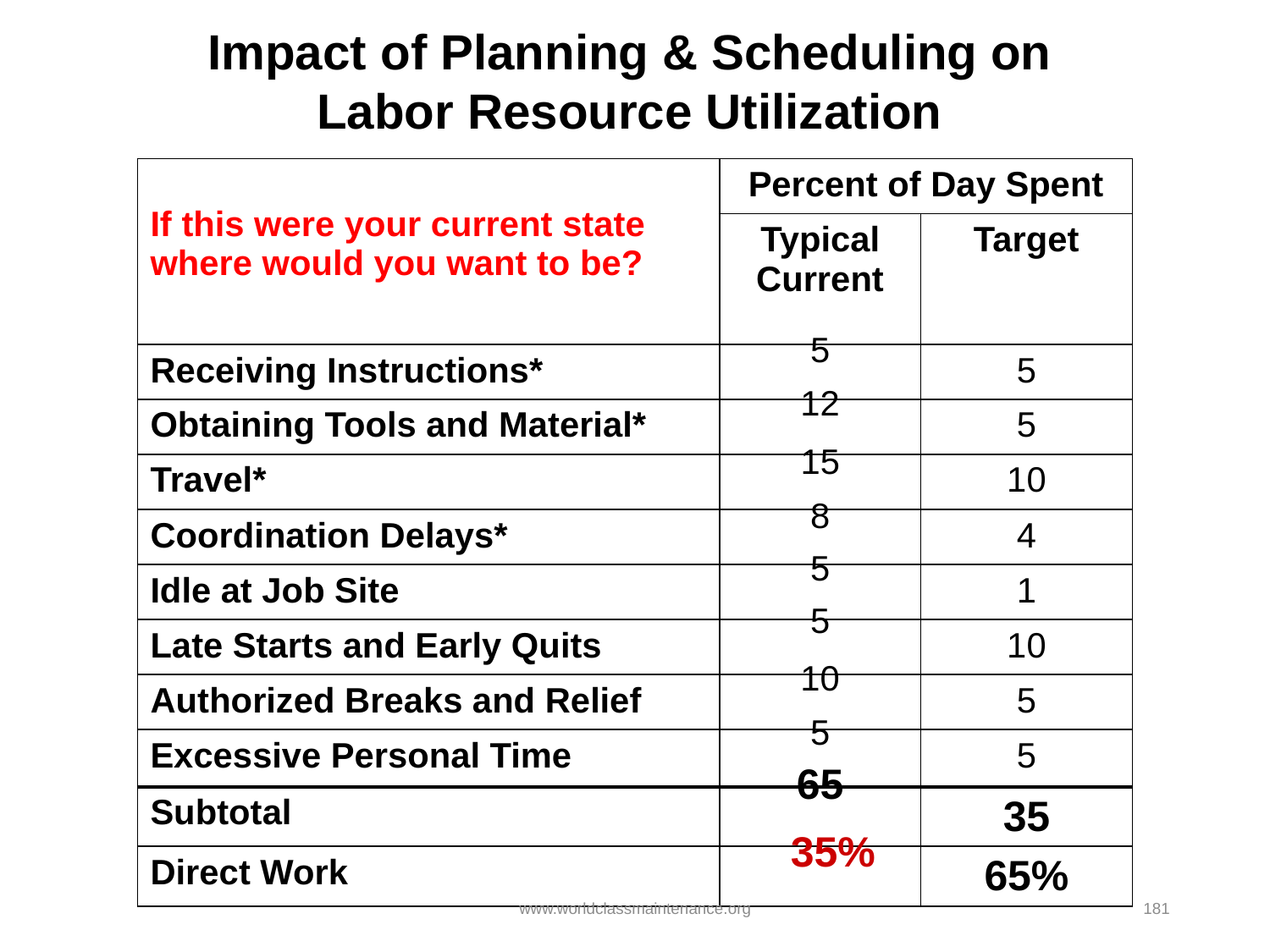

Impact of Planning & Scheduling on
Labor Resource Utilization
| If this were your current state where would you want to be? | Percent of Day Spent |  |
| --- | --- | --- |
|  | Typical Current | Target |
| Receiving Instructions\* |  | 5 |
| Obtaining Tools and Material\* |  | 5 |
| Travel\* |  | 10 |
| Coordination Delays\* |  | 4 |
| Idle at Job Site |  | 1 |
| Late Starts and Early Quits |  | 10 |
| Authorized Breaks and Relief |  | 5 |
| Excessive Personal Time |  | 5 |
| Subtotal |  | 35 |
| Direct Work |  | 65% |
5
12
15
8
5
5
10
5
65
35%
www.worldclassmaintenance.org
181